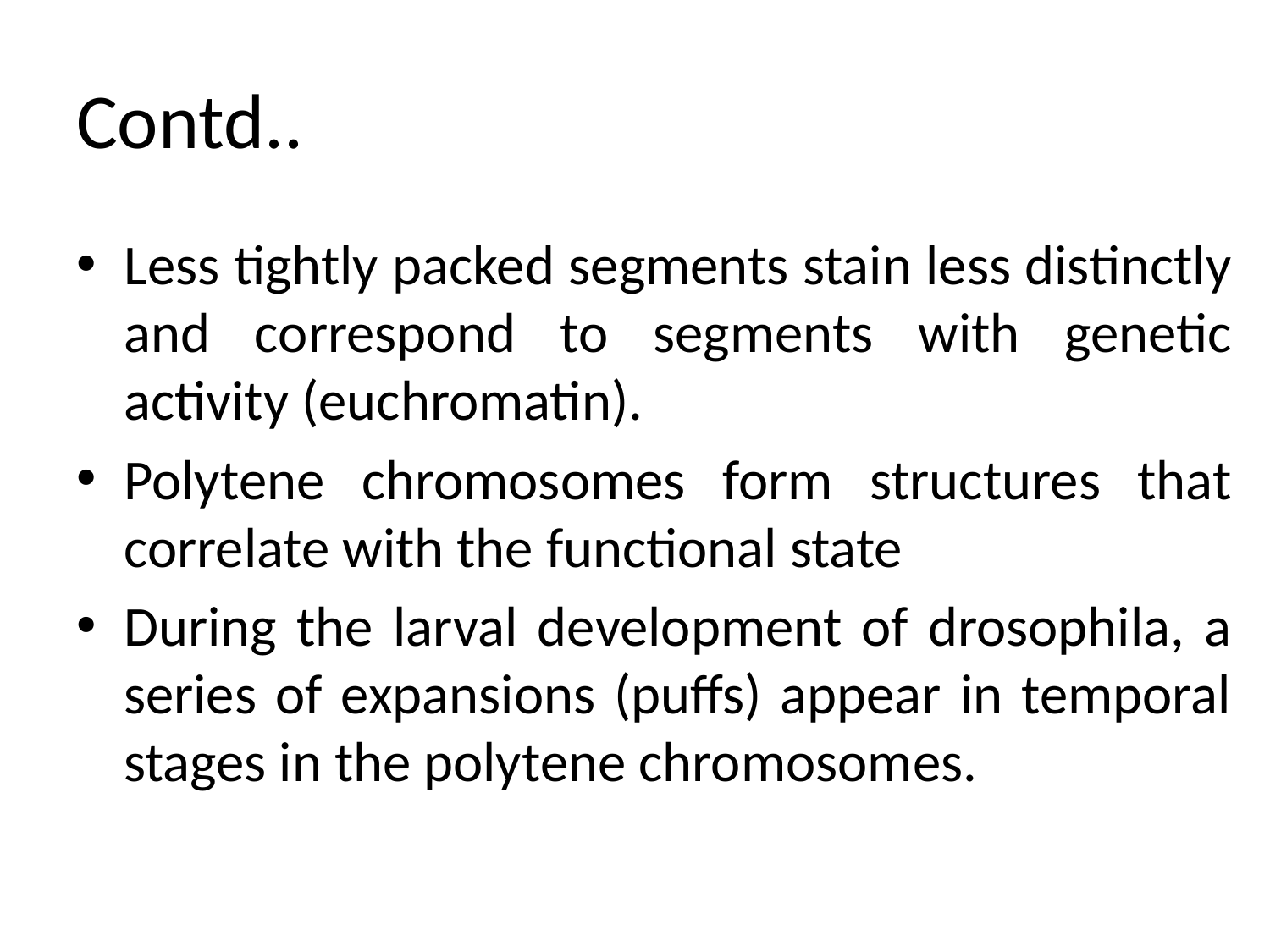

# Contd..
Less tightly packed segments stain less distinctly and correspond to segments with genetic activity (euchromatin).
Polytene chromosomes form structures that correlate with the functional state
During the larval development of drosophila, a series of expansions (puffs) appear in temporal stages in the polytene chromosomes.